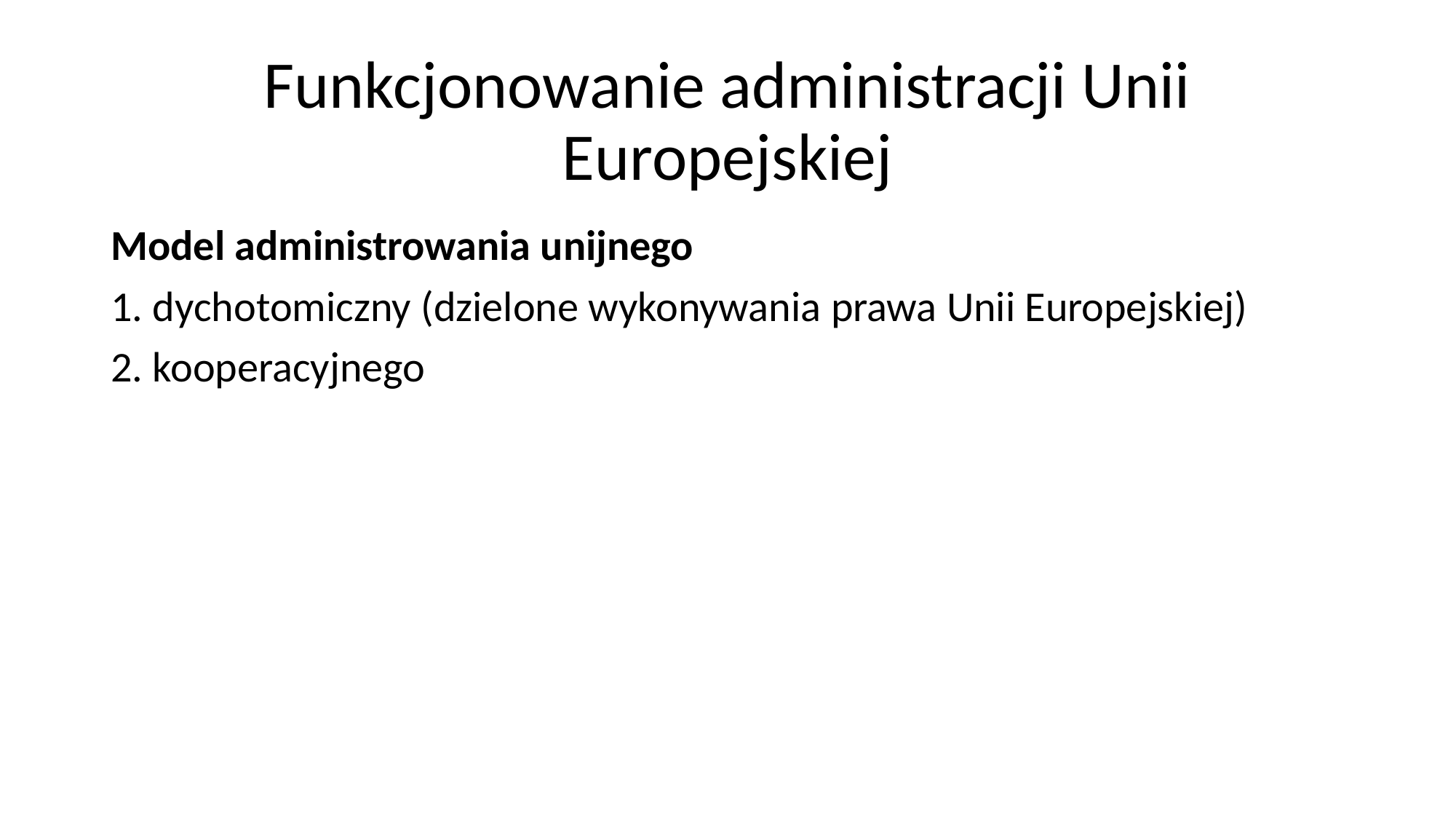

# Funkcjonowanie administracji Unii Europejskiej
Model administrowania unijnego
1. dychotomiczny (dzielone wykonywania prawa Unii Europejskiej)
2. kooperacyjnego